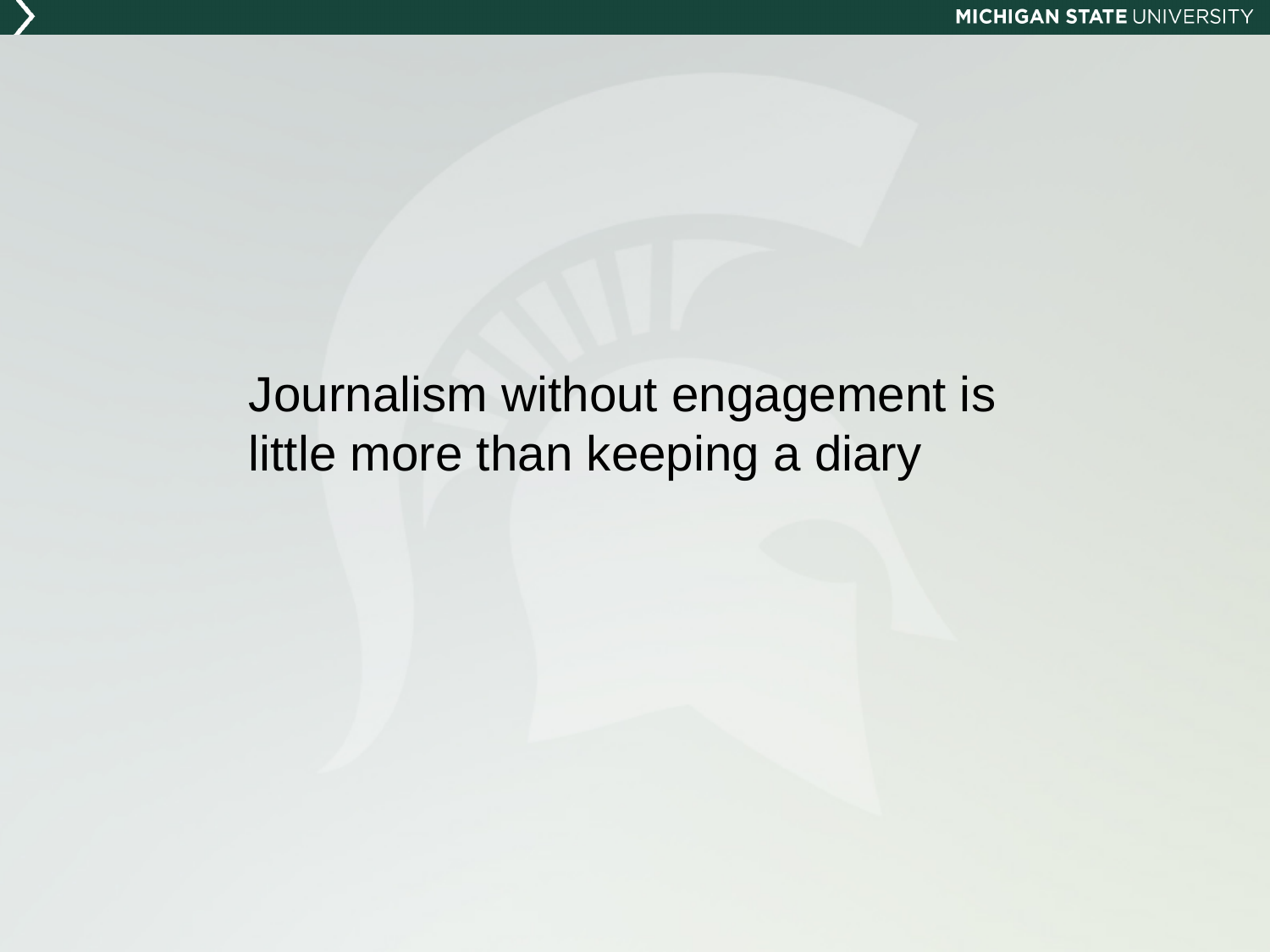

Journalism without engagement is little more than keeping a diary